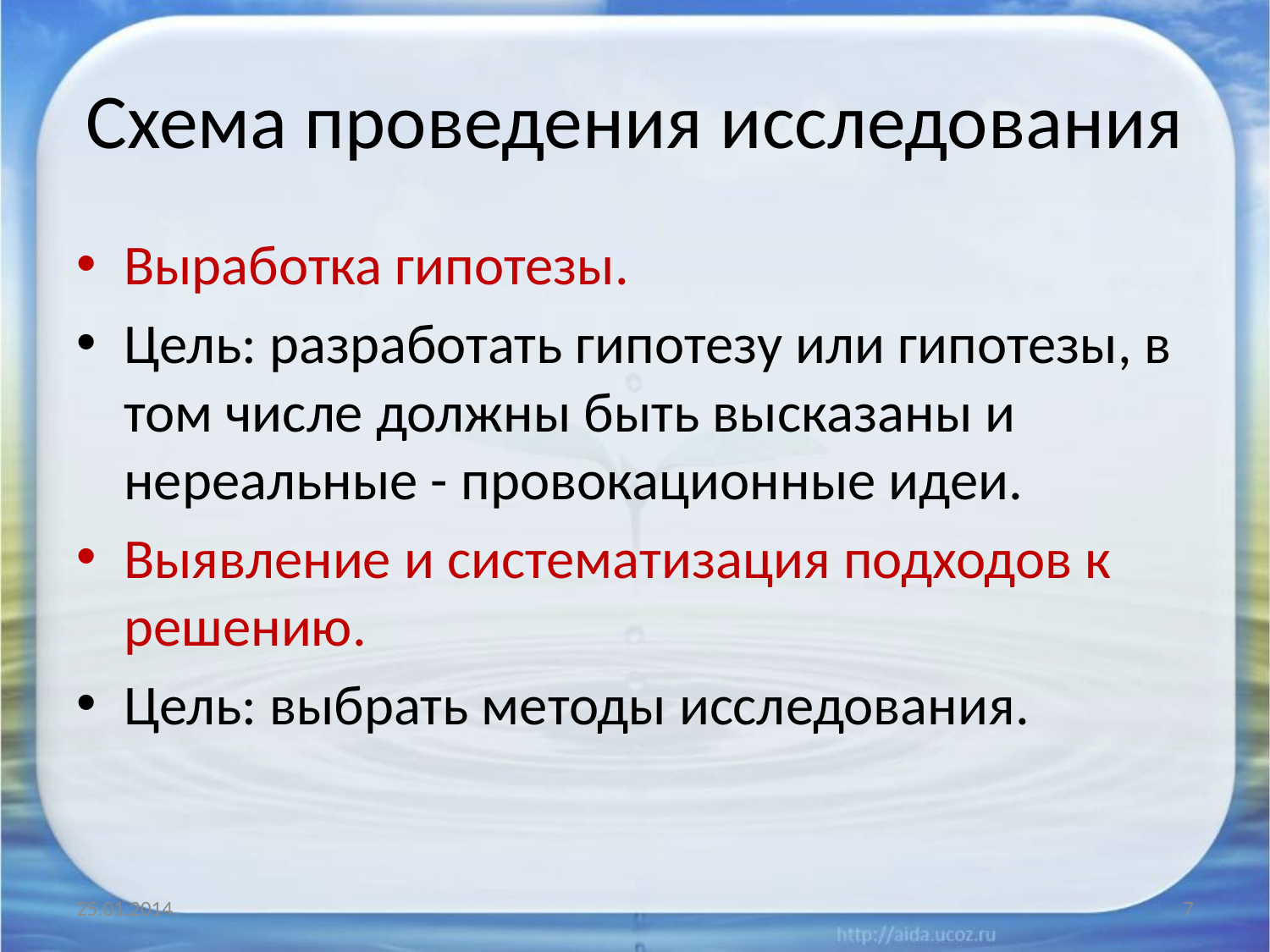

# Схема проведения исследования
Выработка гипотезы.
Цель: разработать гипотезу или гипотезы, в том числе должны быть высказаны и нереальные - провокационные идеи.
Выявление и систематизация подходов к решению.
Цель: выбрать методы исследования.
25.01.2014
7